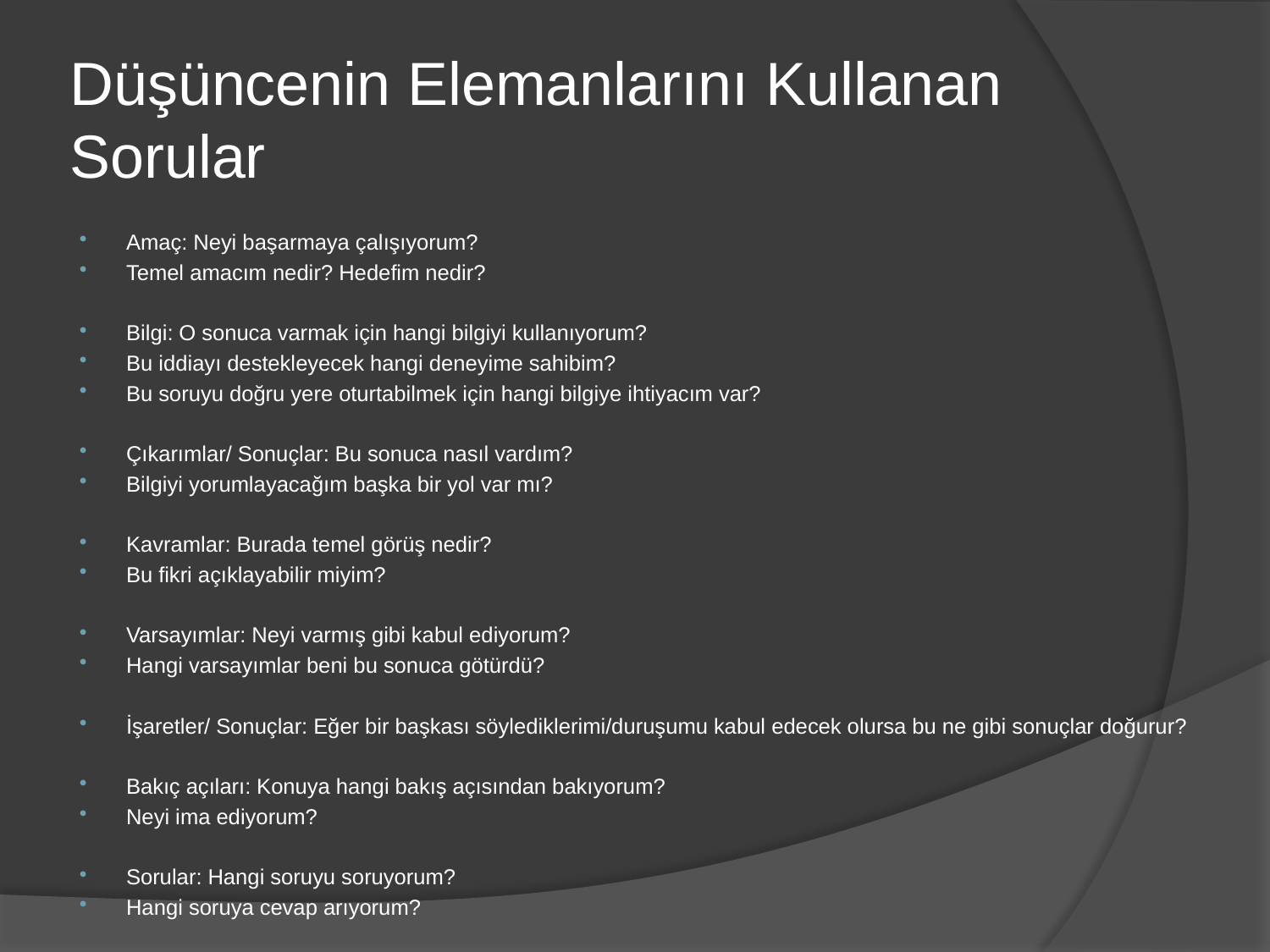

# Düşüncenin Elemanlarını Kullanan Sorular
Amaç: Neyi başarmaya çalışıyorum?
Temel amacım nedir? Hedefim nedir?

Bilgi: O sonuca varmak için hangi bilgiyi kullanıyorum?
Bu iddiayı destekleyecek hangi deneyime sahibim?
Bu soruyu doğru yere oturtabilmek için hangi bilgiye ihtiyacım var?

Çıkarımlar/ Sonuçlar: Bu sonuca nasıl vardım?
Bilgiyi yorumlayacağım başka bir yol var mı?

Kavramlar: Burada temel görüş nedir?
Bu fikri açıklayabilir miyim?

Varsayımlar: Neyi varmış gibi kabul ediyorum?
Hangi varsayımlar beni bu sonuca götürdü?

İşaretler/ Sonuçlar: Eğer bir başkası söylediklerimi/duruşumu kabul edecek olursa bu ne gibi sonuçlar doğurur?

Bakıç açıları: Konuya hangi bakış açısından bakıyorum?
Neyi ima ediyorum?

Sorular: Hangi soruyu soruyorum?
Hangi soruya cevap arıyorum?